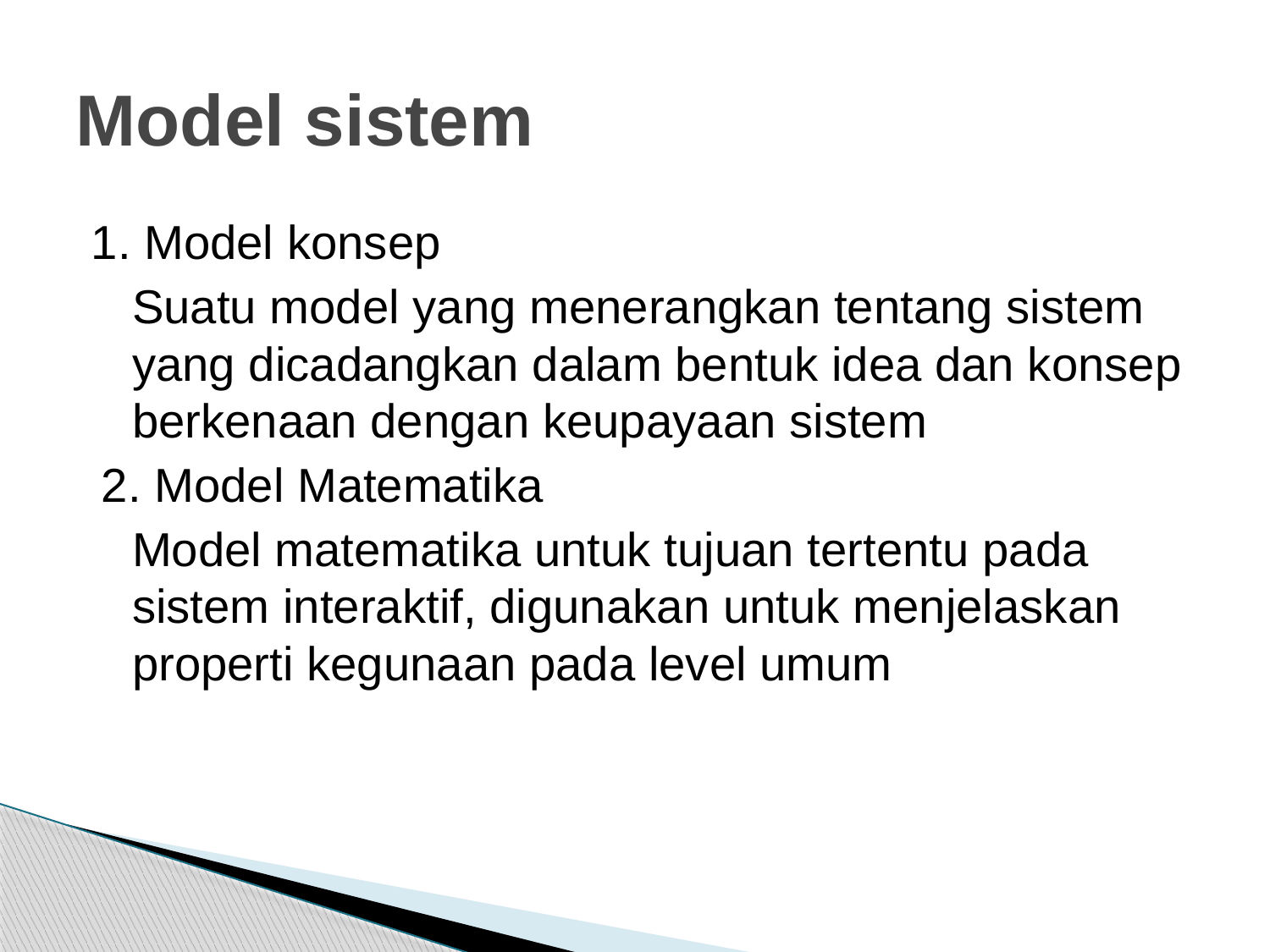

# Model sistem
1. Model konsep
Suatu model yang menerangkan tentang sistem yang dicadangkan dalam bentuk idea dan konsep berkenaan dengan keupayaan sistem
2. Model Matematika
Model matematika untuk tujuan tertentu pada sistem interaktif, digunakan untuk menjelaskan properti kegunaan pada level umum